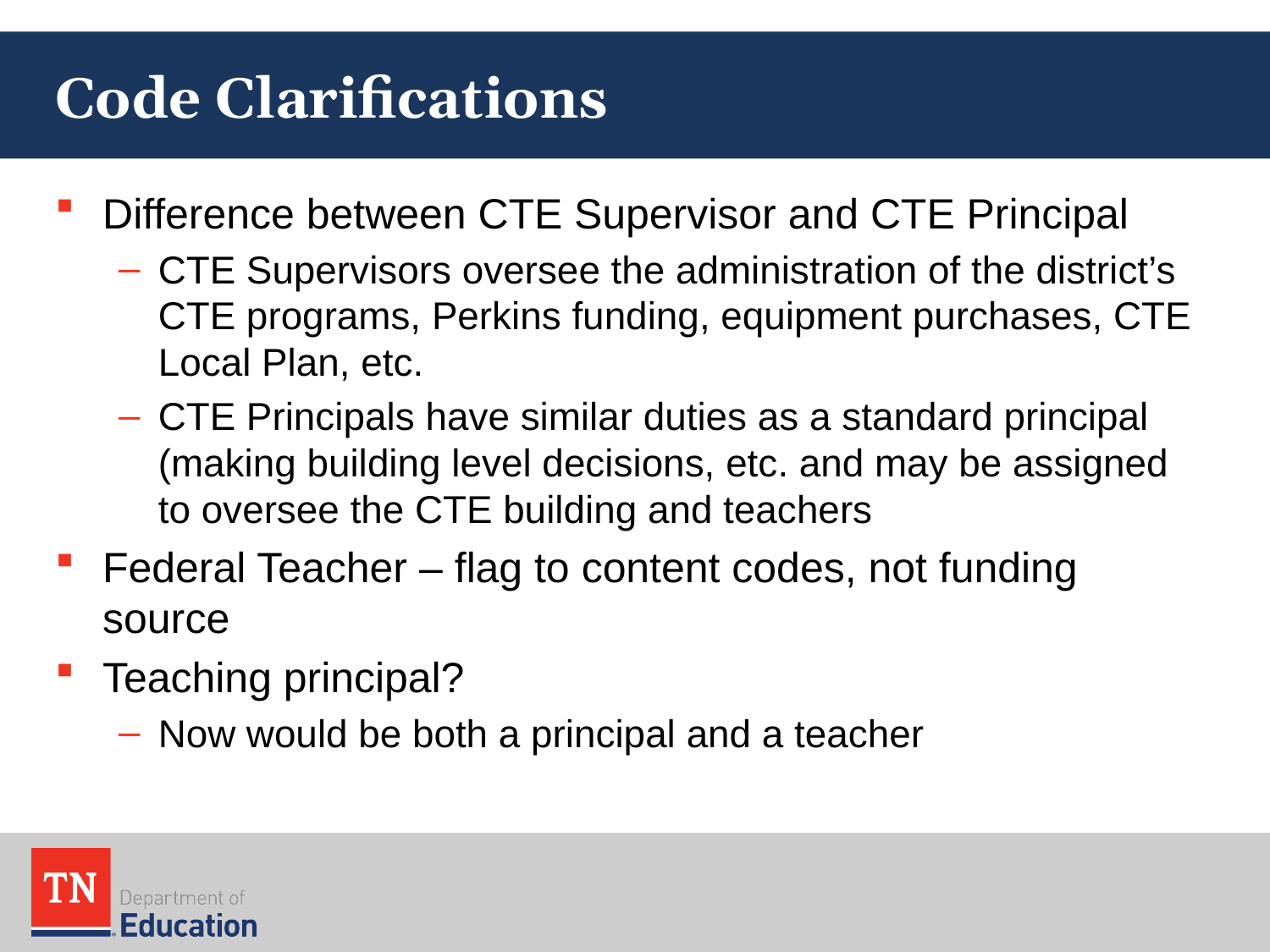

# Code Clarifications
Difference between CTE Supervisor and CTE Principal
CTE Supervisors oversee the administration of the district’s CTE programs, Perkins funding, equipment purchases, CTE Local Plan, etc.
CTE Principals have similar duties as a standard principal (making building level decisions, etc. and may be assigned to oversee the CTE building and teachers
Federal Teacher – flag to content codes, not funding source
Teaching principal?
Now would be both a principal and a teacher